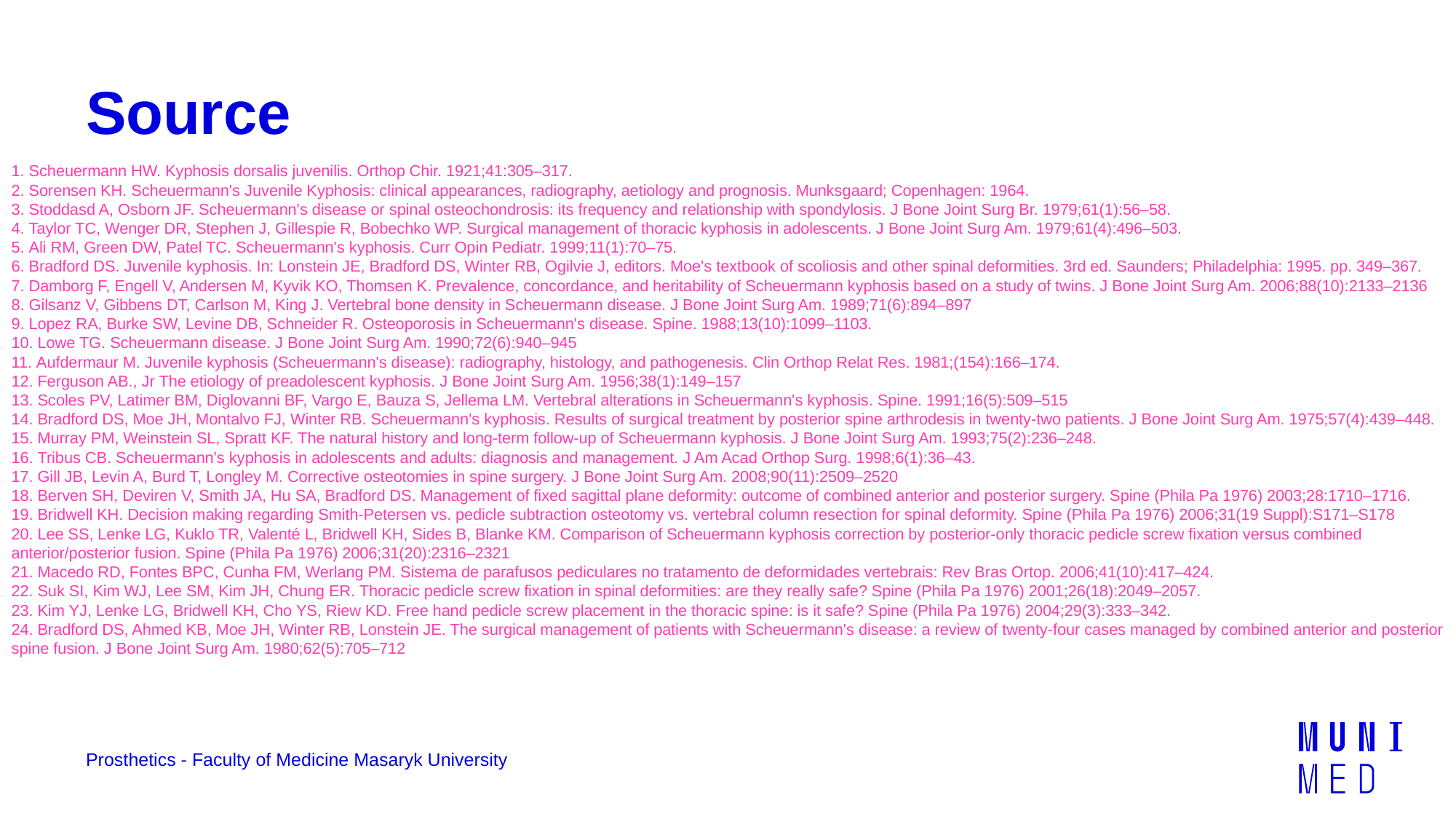

# Source
1. Scheuermann HW. Kyphosis dorsalis juvenilis. Orthop Chir. 1921;41:305–317.
2. Sorensen KH. Scheuermann's Juvenile Kyphosis: clinical appearances, radiography, aetiology and prognosis. Munksgaard; Copenhagen: 1964.
3. Stoddasd A, Osborn JF. Scheuermann's disease or spinal osteochondrosis: its frequency and relationship with spondylosis. J Bone Joint Surg Br. 1979;61(1):56–58.
4. Taylor TC, Wenger DR, Stephen J, Gillespie R, Bobechko WP. Surgical management of thoracic kyphosis in adolescents. J Bone Joint Surg Am. 1979;61(4):496–503.
5. Ali RM, Green DW, Patel TC. Scheuermann's kyphosis. Curr Opin Pediatr. 1999;11(1):70–75.
6. Bradford DS. Juvenile kyphosis. In: Lonstein JE, Bradford DS, Winter RB, Ogilvie J, editors. Moe's textbook of scoliosis and other spinal deformities. 3rd ed. Saunders; Philadelphia: 1995. pp. 349–367.
7. Damborg F, Engell V, Andersen M, Kyvik KO, Thomsen K. Prevalence, concordance, and heritability of Scheuermann kyphosis based on a study of twins. J Bone Joint Surg Am. 2006;88(10):2133–2136
8. Gilsanz V, Gibbens DT, Carlson M, King J. Vertebral bone density in Scheuermann disease. J Bone Joint Surg Am. 1989;71(6):894–897
9. Lopez RA, Burke SW, Levine DB, Schneider R. Osteoporosis in Scheuermann's disease. Spine. 1988;13(10):1099–1103.
10. Lowe TG. Scheuermann disease. J Bone Joint Surg Am. 1990;72(6):940–945
11. Aufdermaur M. Juvenile kyphosis (Scheuermann's disease): radiography, histology, and pathogenesis. Clin Orthop Relat Res. 1981;(154):166–174.
12. Ferguson AB., Jr The etiology of preadolescent kyphosis. J Bone Joint Surg Am. 1956;38(1):149–157
13. Scoles PV, Latimer BM, Diglovanni BF, Vargo E, Bauza S, Jellema LM. Vertebral alterations in Scheuermann's kyphosis. Spine. 1991;16(5):509–515
14. Bradford DS, Moe JH, Montalvo FJ, Winter RB. Scheuermann's kyphosis. Results of surgical treatment by posterior spine arthrodesis in twenty-two patients. J Bone Joint Surg Am. 1975;57(4):439–448.
15. Murray PM, Weinstein SL, Spratt KF. The natural history and long-term follow-up of Scheuermann kyphosis. J Bone Joint Surg Am. 1993;75(2):236–248.
16. Tribus CB. Scheuermann's kyphosis in adolescents and adults: diagnosis and management. J Am Acad Orthop Surg. 1998;6(1):36–43.
17. Gill JB, Levin A, Burd T, Longley M. Corrective osteotomies in spine surgery. J Bone Joint Surg Am. 2008;90(11):2509–2520
18. Berven SH, Deviren V, Smith JA, Hu SA, Bradford DS. Management of fixed sagittal plane deformity: outcome of combined anterior and posterior surgery. Spine (Phila Pa 1976) 2003;28:1710–1716.
19. Bridwell KH. Decision making regarding Smith-Petersen vs. pedicle subtraction osteotomy vs. vertebral column resection for spinal deformity. Spine (Phila Pa 1976) 2006;31(19 Suppl):S171–S178
20. Lee SS, Lenke LG, Kuklo TR, Valenté L, Bridwell KH, Sides B, Blanke KM. Comparison of Scheuermann kyphosis correction by posterior-only thoracic pedicle screw fixation versus combined anterior/posterior fusion. Spine (Phila Pa 1976) 2006;31(20):2316–2321
21. Macedo RD, Fontes BPC, Cunha FM, Werlang PM. Sistema de parafusos pediculares no tratamento de deformidades vertebrais: Rev Bras Ortop. 2006;41(10):417–424.
22. Suk SI, Kim WJ, Lee SM, Kim JH, Chung ER. Thoracic pedicle screw fixation in spinal deformities: are they really safe? Spine (Phila Pa 1976) 2001;26(18):2049–2057.
23. Kim YJ, Lenke LG, Bridwell KH, Cho YS, Riew KD. Free hand pedicle screw placement in the thoracic spine: is it safe? Spine (Phila Pa 1976) 2004;29(3):333–342.
24. Bradford DS, Ahmed KB, Moe JH, Winter RB, Lonstein JE. The surgical management of patients with Scheuermann's disease: a review of twenty-four cases managed by combined anterior and posterior spine fusion. J Bone Joint Surg Am. 1980;62(5):705–712
Prosthetics - Faculty of Medicine Masaryk University